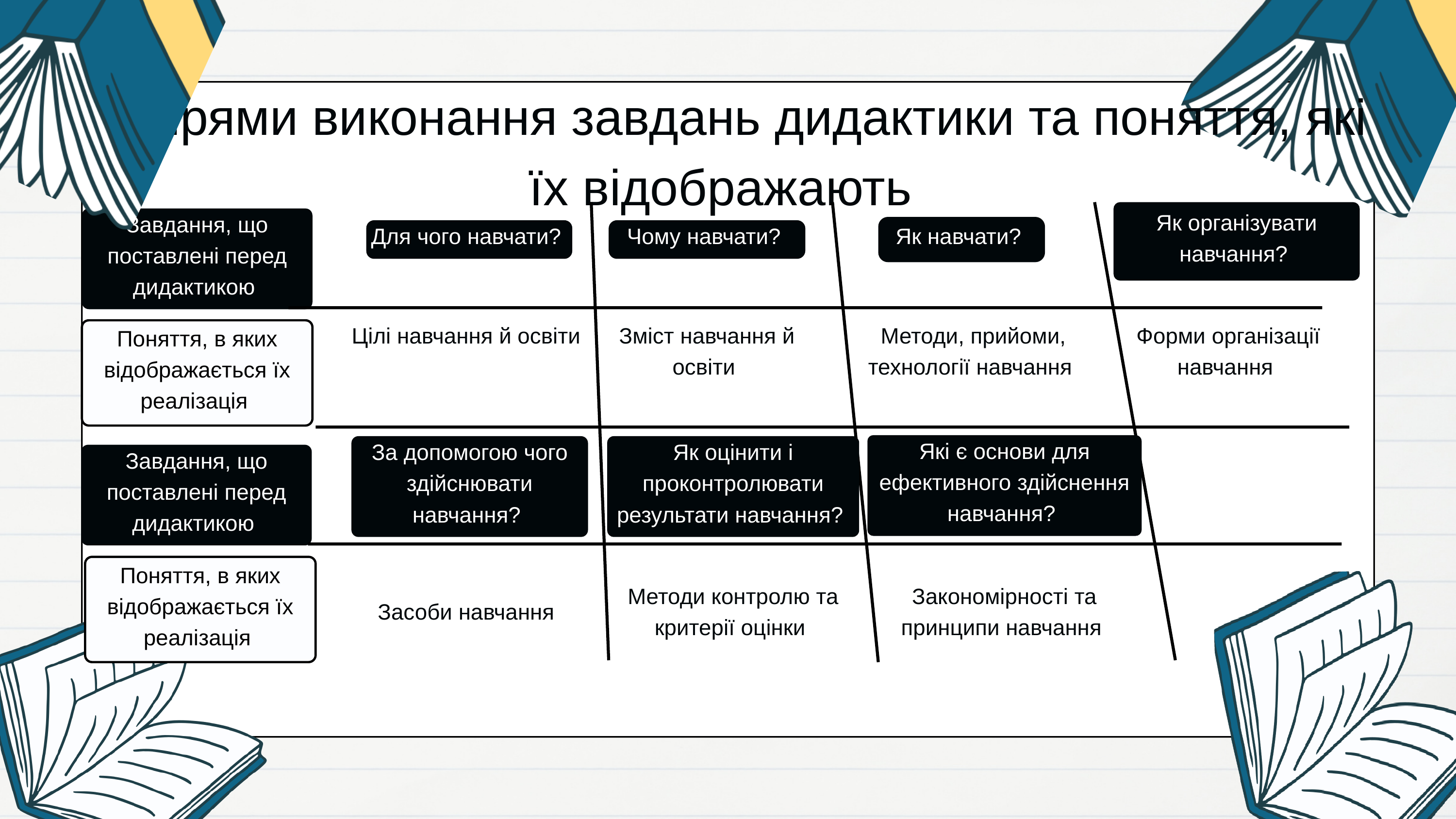

Напрями виконання завдань дидактики та поняття, які їх відображають

Як організувати навчання?

Завдання, що поставлені перед дидактикою

Як навчати?

Для чого навчати?

Чому навчати?

Цілі навчання й освіти

Зміст навчання й освіти

Методи, прийоми, технології навчання

Форми організації навчання

Поняття, в яких відображається їх реалізація

Які є основи для ефективного здійснення навчання?

За допомогою чого здійснювати навчання?

Як оцінити і проконтролювати результати навчання?

Завдання, що поставлені перед дидактикою

Поняття, в яких відображається їх реалізація
Методи контролю та критерії оцінки
Закономірності та принципи навчання

Засоби навчання